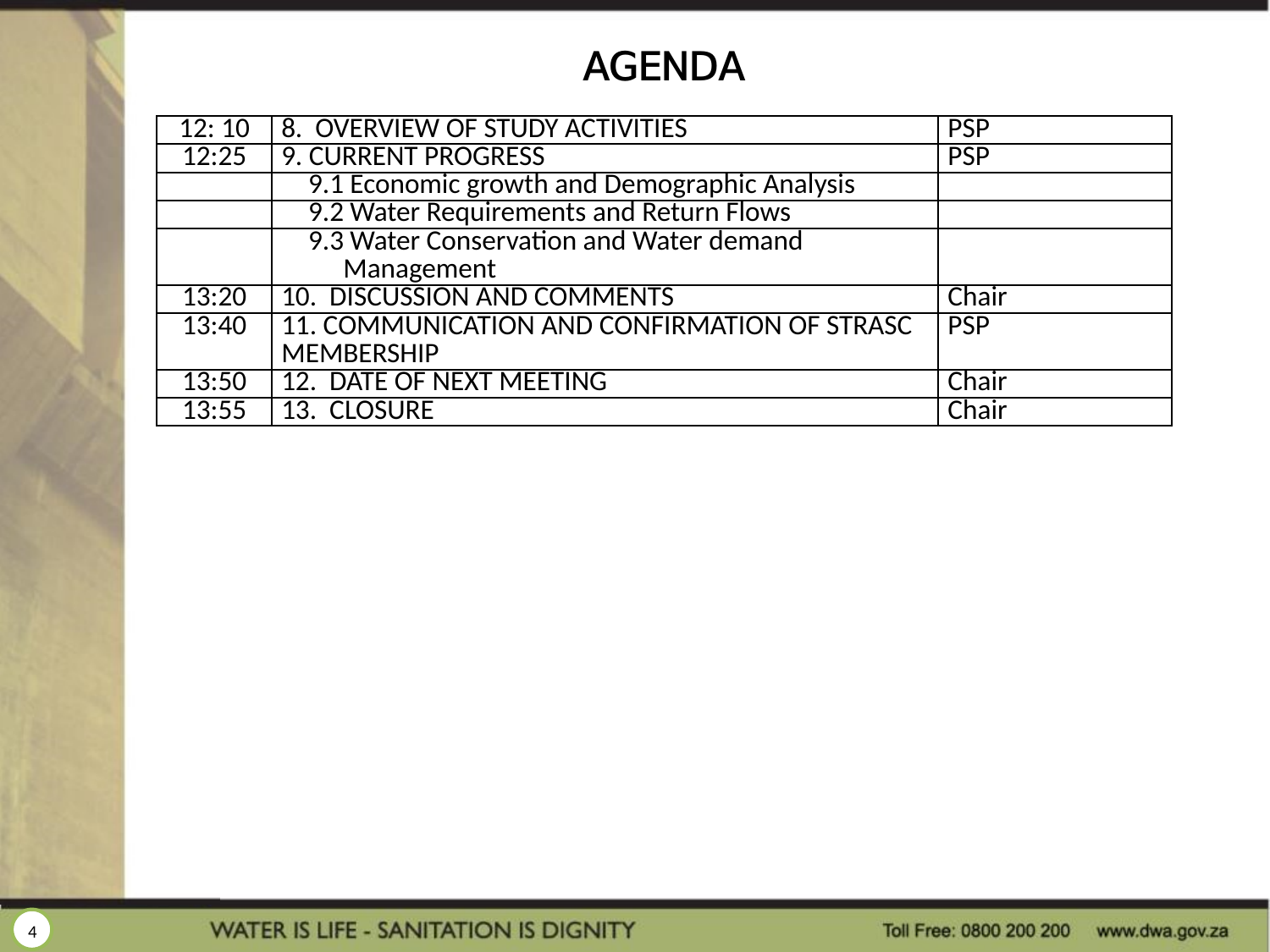

# Agenda
| 12: 10 | 8. OVERVIEW OF STUDY ACTIVITIES | PSP |
| --- | --- | --- |
| 12:25 | 9. CURRENT PROGRESS | PSP |
|  | 9.1 Economic growth and Demographic Analysis |  |
|  | 9.2 Water Requirements and Return Flows |  |
|  | 9.3 Water Conservation and Water demand Management |  |
| 13:20 | 10. DISCUSSION AND COMMENTS | Chair |
| 13:40 | 11. COMMUNICATION AND CONFIRMATION OF STRASC MEMBERSHIP | PSP |
| 13:50 | 12. DATE OF NEXT MEETING | Chair |
| 13:55 | 13. CLOSURE | Chair |